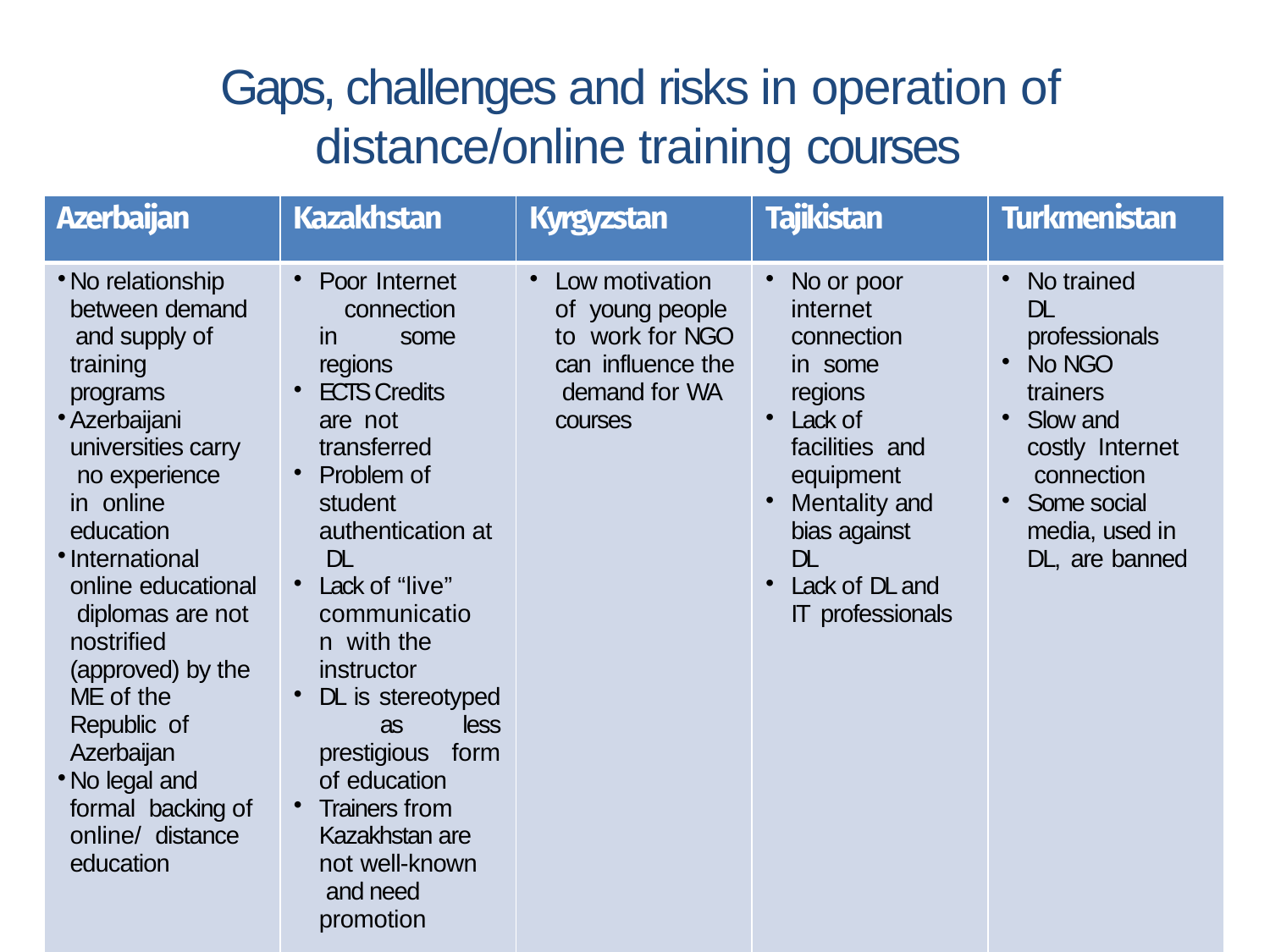

# Gaps, challenges and risks in operation of  distance/online training courses
| Azerbaijan | Kazakhstan | Kyrgyzstan | Tajikistan | Turkmenistan |
| --- | --- | --- | --- | --- |
| No relationship between demand and supply of training programs Azerbaijani universities carry no experience in online education International online educational diplomas are not nostrified (approved) by the ME of the Republic of Azerbaijan No legal and formal backing of online/ distance education | Poor Internet connection in some regions ECTS Credits are not transferred Problem of student authentication at DL Lack of “live” communication with the instructor DL is stereotyped as less prestigious form of education Trainers from Kazakhstan are not well-known and need promotion | Low motivation of young people to work for NGO can influence the demand for WA courses | No or poor internet connection in some regions Lack of facilities and equipment Mentality and bias against DL Lack of DL and IT professionals | No trained DL professionals No NGO trainers Slow and costly Internet connection Some social media, used in DL, are banned |